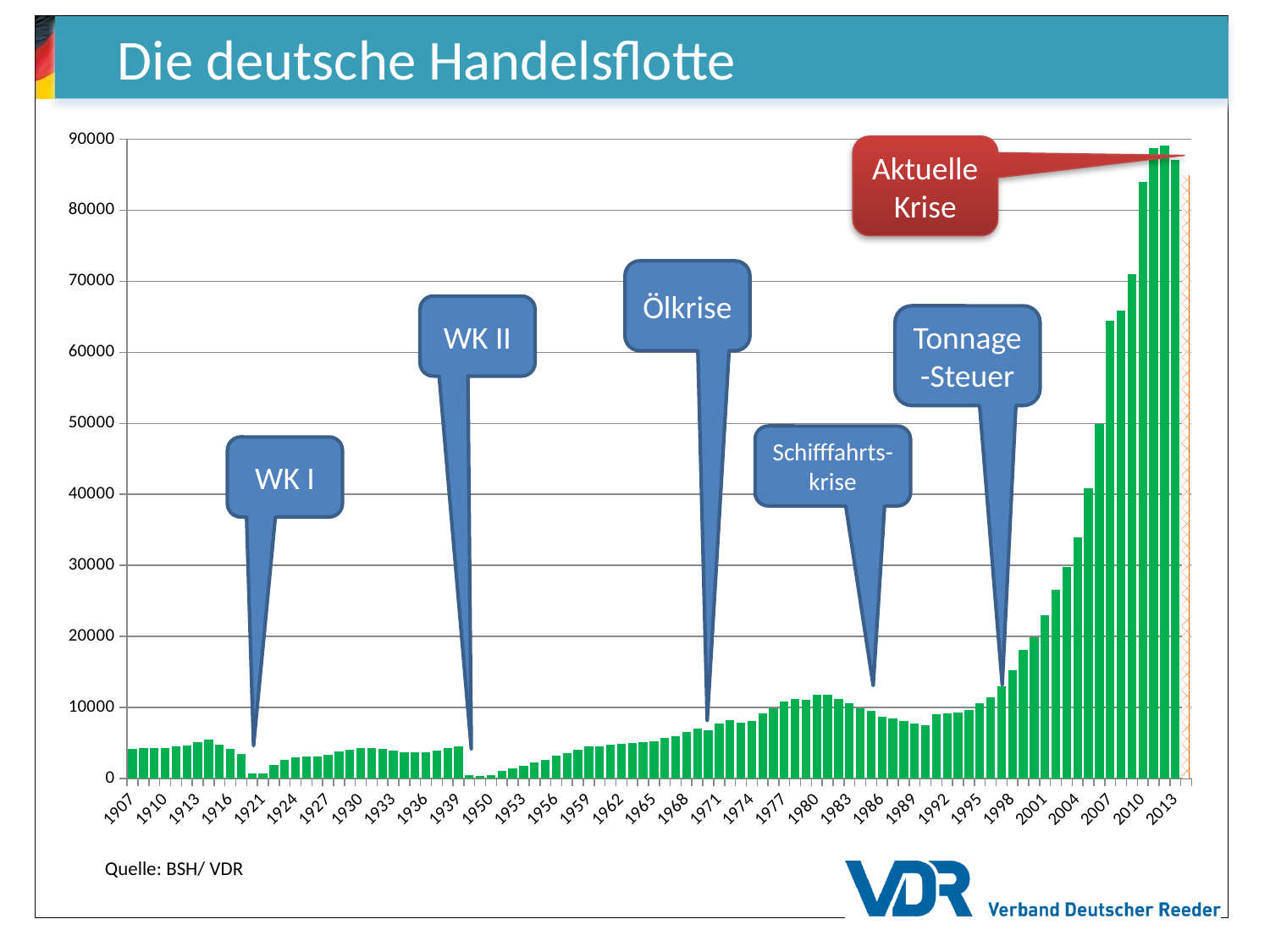

# Die deutsche Handelsflotte

### Chart

| Category | 1000 BRT/BRZ |
|---|---|
| 1907 | 4110.562 |
| 1908 | 4232.145 |
| 1909 | 4266.713 |
| 1910 | 4333.186 |
| 1911 | 4466.88 |
| 1912 | 4628.983 |
| 1913 | 5082.061 |
| 1914 | 5459.296 |
| 1915 | 4706.027 |
| 1916 | 4151.552 |
| 1919 | 3503.38 |
| 1920 | 672.671 |
| 1921 | 717.45 |
| 1922 | 1887.408 |
| 1923 | 2590.073 |
| 1924 | 2953.671 |
| 1925 | 3073.713 |
| 1926 | 3110.918 |
| 1927 | 3373.046 |
| 1928 | 3777.251 |
| 1929 | 4092.552 |
| 1930 | 4229.235 |
| 1931 | 4254.601 |
| 1932 | 4164.842 |
| 1933 | 3901.274 |
| 1934 | 3690.99 |
| 1935 | 3703.662 |
| 1936 | 3718.417 |
| 1937 | 3937.241 |
| 1938 | 4243.835 |
| 1939 | 4492.708 |
| 1948 | 431.495 |
| 1949 | 303.166 |
| 1950 | 461.397 |
| 1951 | 1037.718 |
| 1952 | 1397.604 |
| 1953 | 1749.543 |
| 1954 | 2228.205 |
| 1955 | 2652.738 |
| 1956 | 3206.381 |
| 1957 | 3605.687 |
| 1958 | 4077.475 |
| 1959 | 4535.441 |
| 1960 | 4536.591 |
| 1961 | 4771.08 |
| 1962 | 4923.846 |
| 1963 | 5050.25 |
| 1964 | 5159.186 |
| 1965 | 5279.493 |
| 1966 | 5766.534 |
| 1967 | 5990.395 |
| 1968 | 6527.946 |
| 1969 | 7027.384 |
| 1970 | 6774.0 |
| 1971 | 7758.0 |
| 1972 | 8156.0 |
| 1973 | 7900.0 |
| 1974 | 8114.0 |
| 1975 | 9193.0 |
| 1976 | 9825.0 |
| 1977 | 10840.0 |
| 1978 | 11241.0 |
| 1979 | 11099.0 |
| 1980 | 11833.0 |
| 1981 | 11761.0 |
| 1982 | 11143.0 |
| 1983 | 10617.0 |
| 1984 | 9851.0 |
| 1985 | 9524.0 |
| 1986 | 8687.0 |
| 1987 | 8455.0 |
| 1988 | 8119.0 |
| 1989 | 7676.0 |
| 1990 | 7518.0 |
| 1991 | 8989.0 |
| 1992 | 9114.0 |
| 1993 | 9271.0 |
| 1994 | 9669.0 |
| 1995 | 10645.0 |
| 1996 | 11376.0 |
| 1997 | 12965.0 |
| 1998 | 15252.0 |
| 1999 | 18046.0 |
| 2000 | 19924.0 |
| 2001 | 23039.0 |
| 2002 | 26584.0 |
| 2003 | 29726.0 |
| 2004 | 34000.0 |
| 2005 | 40879.0 |
| 2006 | 49946.0 |
| 2007 | 64500.0 |
| 2008 | 65899.0 |
| 2009 | 71003.0 |
| 2010 | 84000.0 |
| 2011 | 88700.0 |
| 2012 | 89100.0 |
| 2013 | 87100.0 |
| 2014 | 85000.0 |
Aktuelle Krise
Ölkrise
WK II
Tonnage-Steuer
Schifffahrts-krise
WK I
Quelle: BSH/ VDR